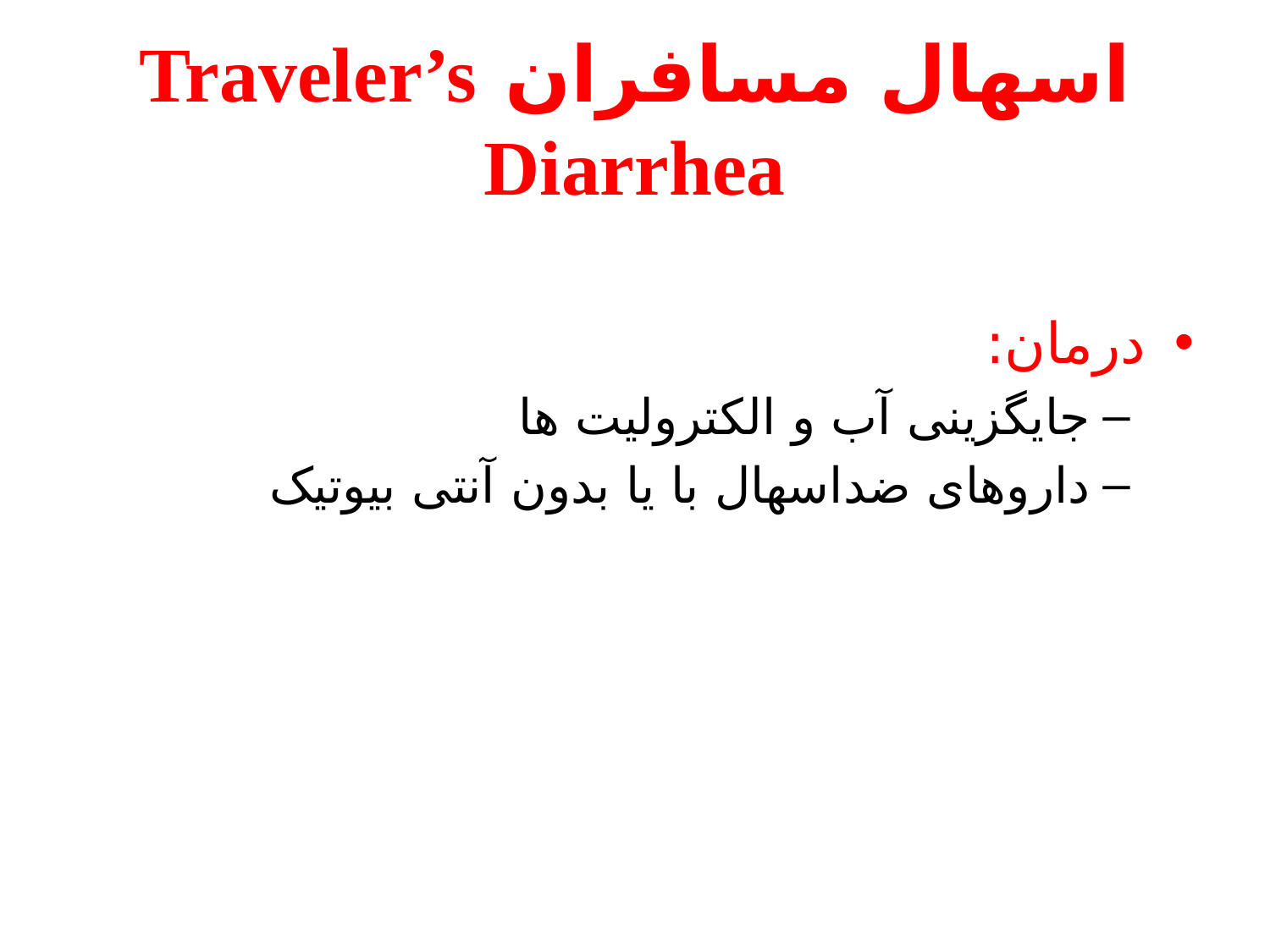

# اسهال مسافران Traveler’s Diarrhea

درمان:
جایگزینی آب و الکترولیت ها
داروهای ضداسهال با یا بدون آنتی بیوتیک